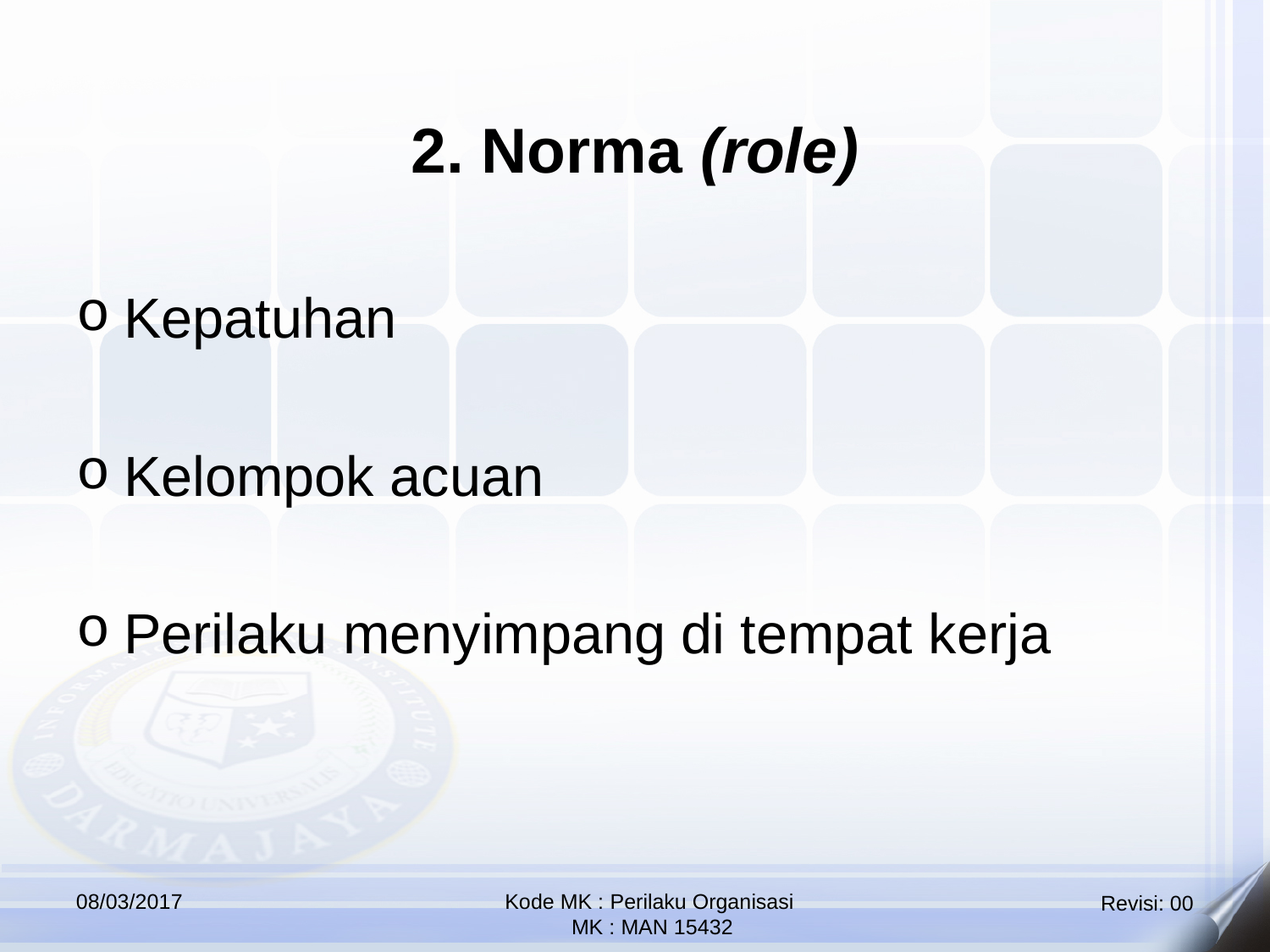

2. Norma (role)
Kepatuhan

Kelompok acuan

Perilaku menyimpang di tempat kerja
08/03/2017
Kode MK : Perilaku Organisasi
 MK : MAN 15432